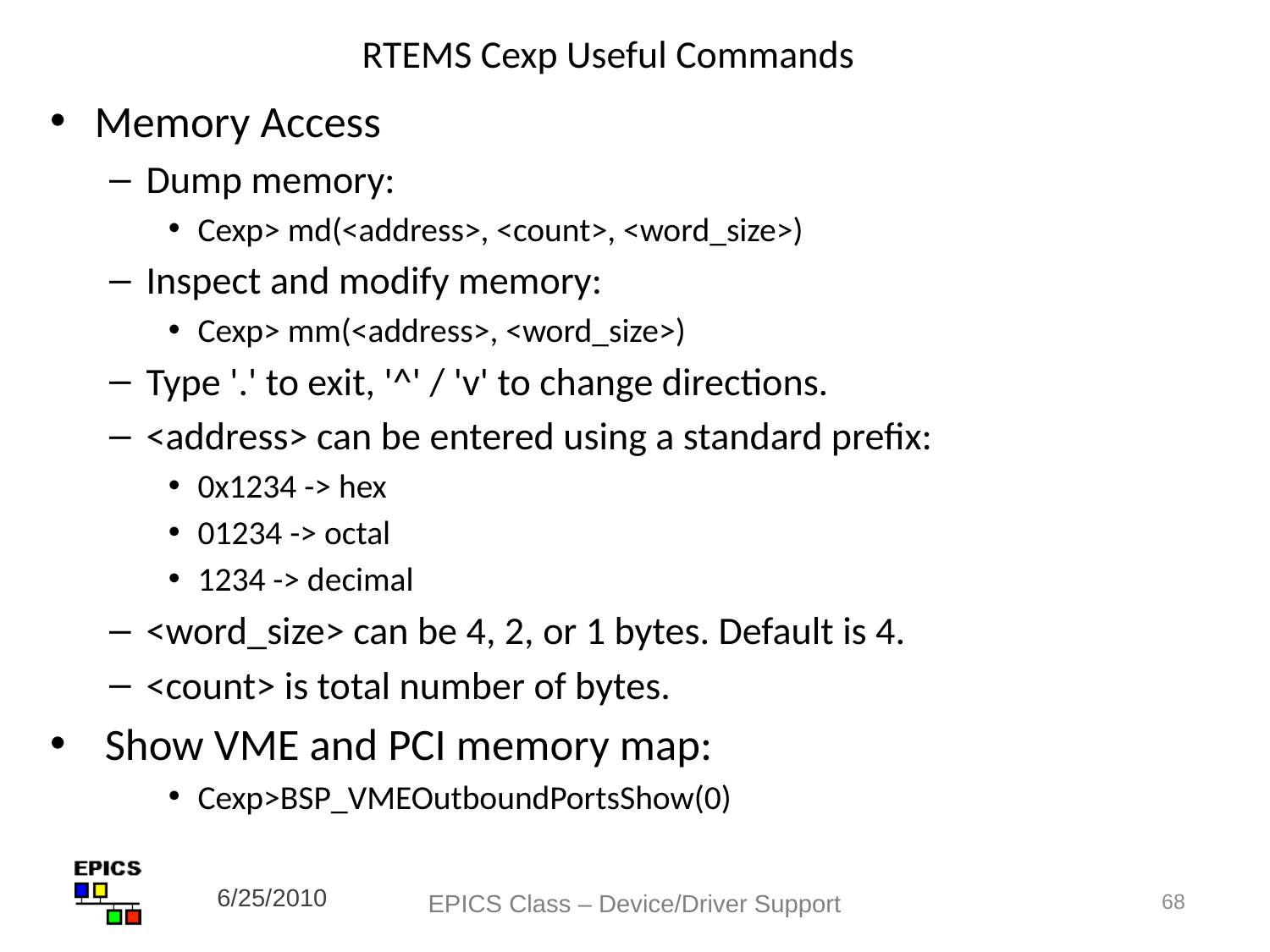

# RTEMS Cexp Useful Commands
Memory Access
Dump memory:
Cexp> md(<address>, <count>, <word_size>)
Inspect and modify memory:
Cexp> mm(<address>, <word_size>)
Type '.' to exit, '^' / 'v' to change directions.
<address> can be entered using a standard prefix:
0x1234 -> hex
01234 -> octal
1234 -> decimal
<word_size> can be 4, 2, or 1 bytes. Default is 4.
<count> is total number of bytes.
 Show VME and PCI memory map:
Cexp>BSP_VMEOutboundPortsShow(0)
6/25/2010
EPICS Class – Device/Driver Support
68